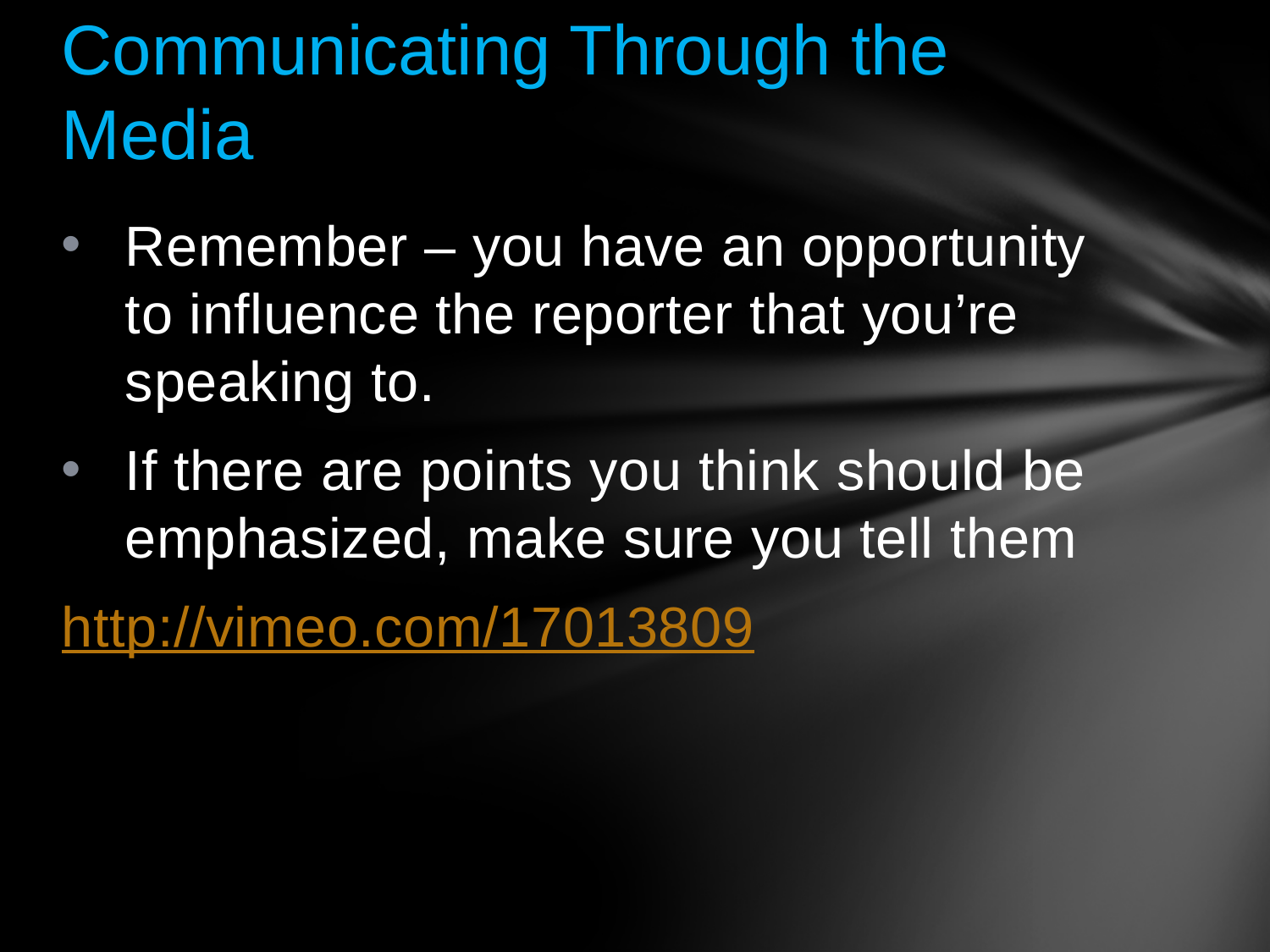

# Communicating Through the Media
Remember – you have an opportunity to influence the reporter that you’re speaking to.
If there are points you think should be emphasized, make sure you tell them
http://vimeo.com/17013809